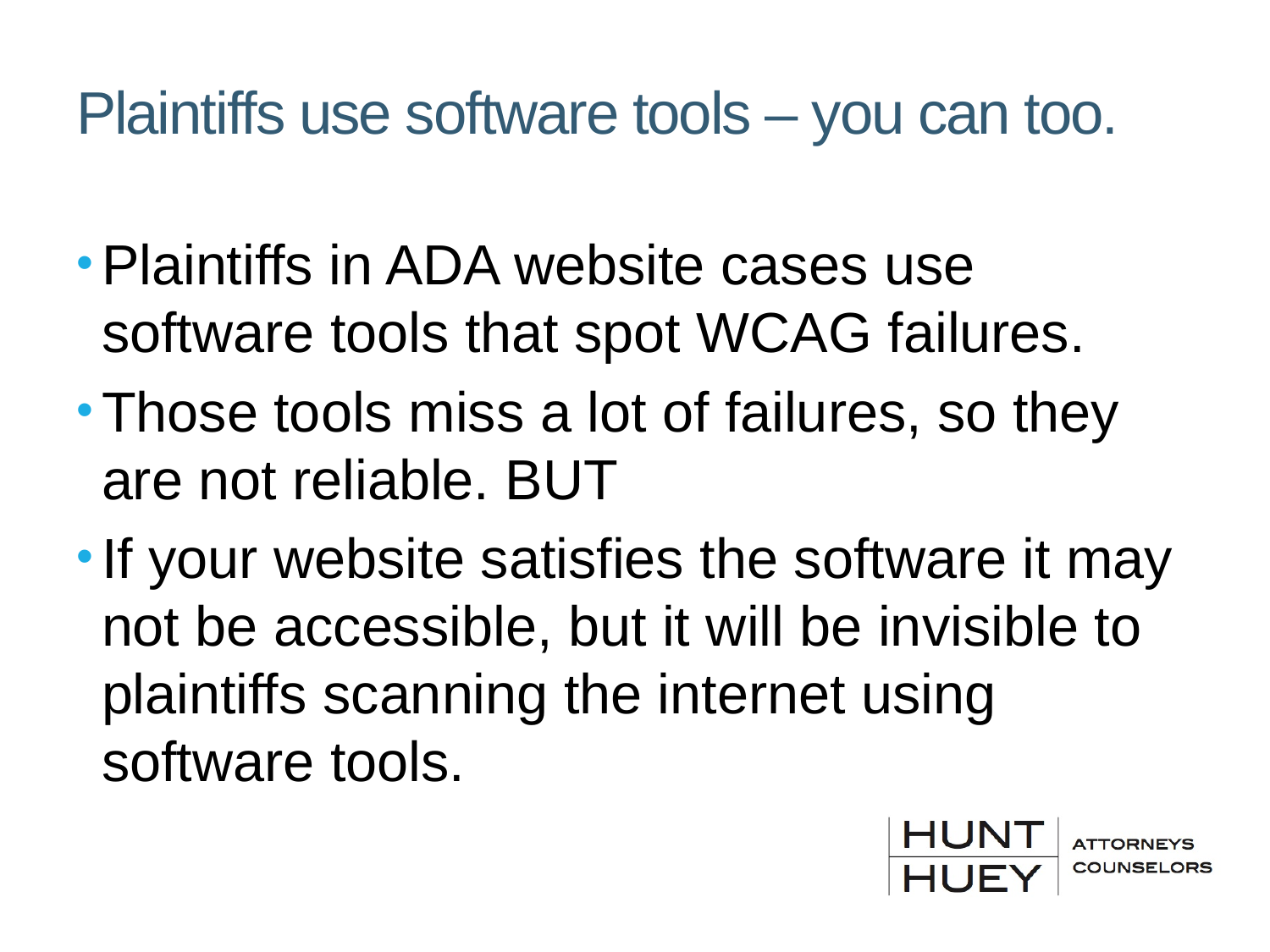

# Plaintiffs use software tools – you can too.
Plaintiffs in ADA website cases use software tools that spot WCAG failures.
Those tools miss a lot of failures, so they are not reliable. BUT
If your website satisfies the software it may not be accessible, but it will be invisible to plaintiffs scanning the internet using software tools.